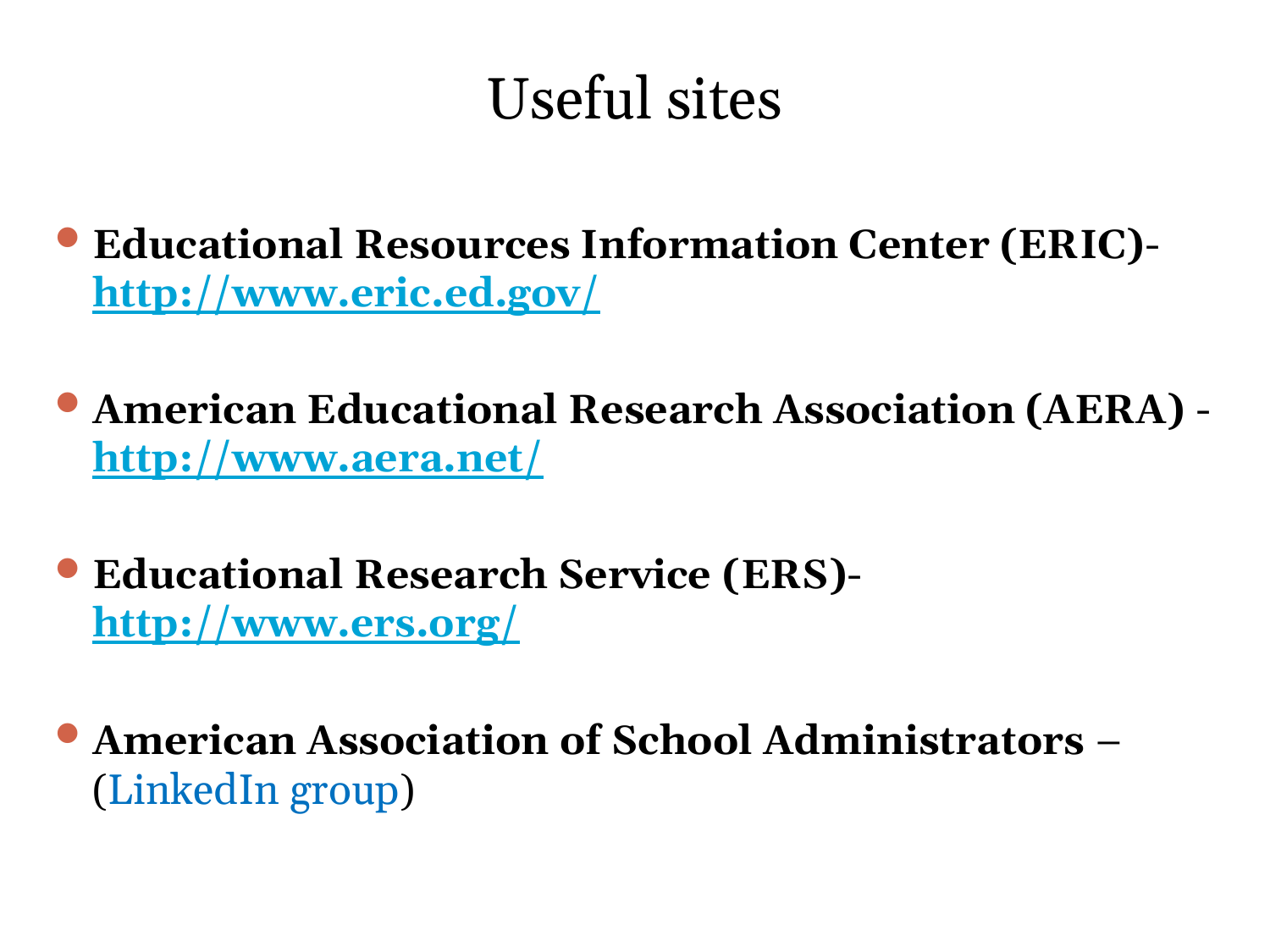

Useful sites
Educational Resources Information Center (ERIC)-http://www.eric.ed.gov/

American Educational Research Association (AERA) - http://www.aera.net/

Educational Research Service (ERS)- http://www.ers.org/

American Association of School Administrators – (LinkedIn group)